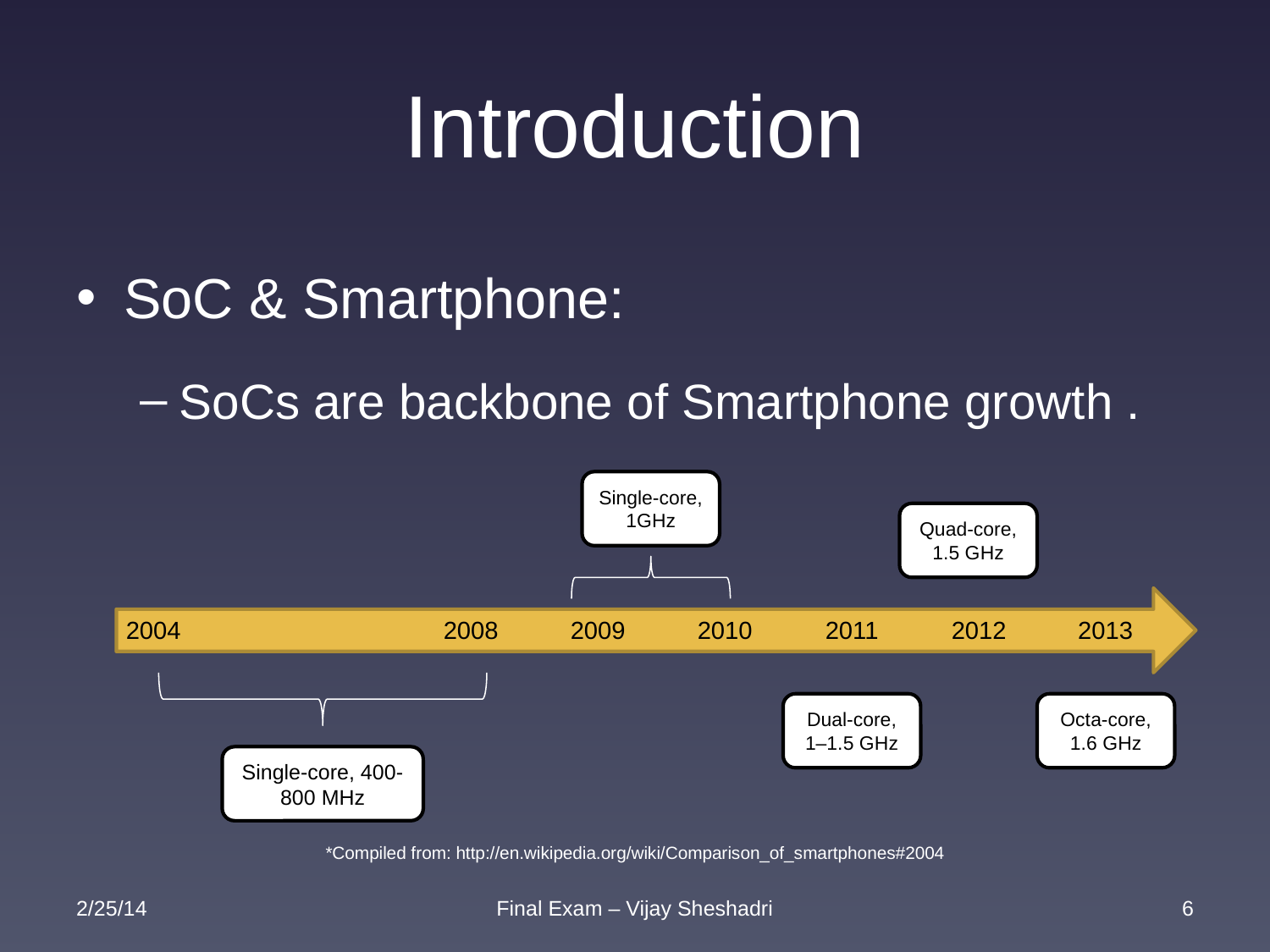

# Introduction
SoC & Smartphone:
SoCs are backbone of Smartphone growth .
Single-core, 1GHz

Quad-core, 1.5 GHz

2008
2009
2010
2011
2012
2013
2004
Dual-core, 1–1.5 GHz
Octa-core, 1.6 GHz
Single-core, 400-800 MHz
*Compiled from: http://en.wikipedia.org/wiki/Comparison_of_smartphones#2004
2/25/14
Final Exam – Vijay Sheshadri
6